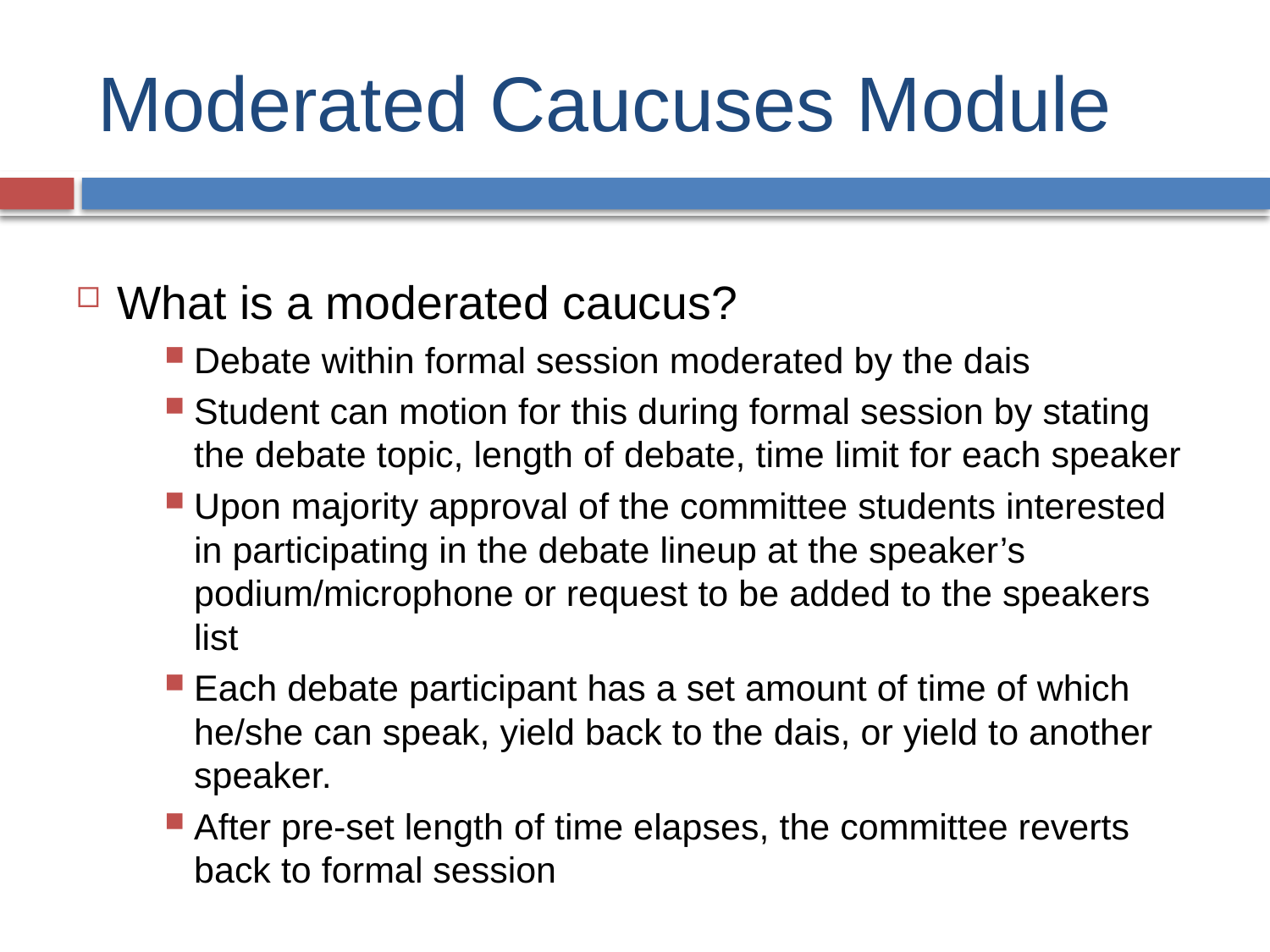

# Moderated Caucuses Module
What is a moderated caucus?
Debate within formal session moderated by the dais
Student can motion for this during formal session by stating the debate topic, length of debate, time limit for each speaker
Upon majority approval of the committee students interested in participating in the debate lineup at the speaker’s podium/microphone or request to be added to the speakers list
Each debate participant has a set amount of time of which he/she can speak, yield back to the dais, or yield to another speaker.
After pre-set length of time elapses, the committee reverts back to formal session